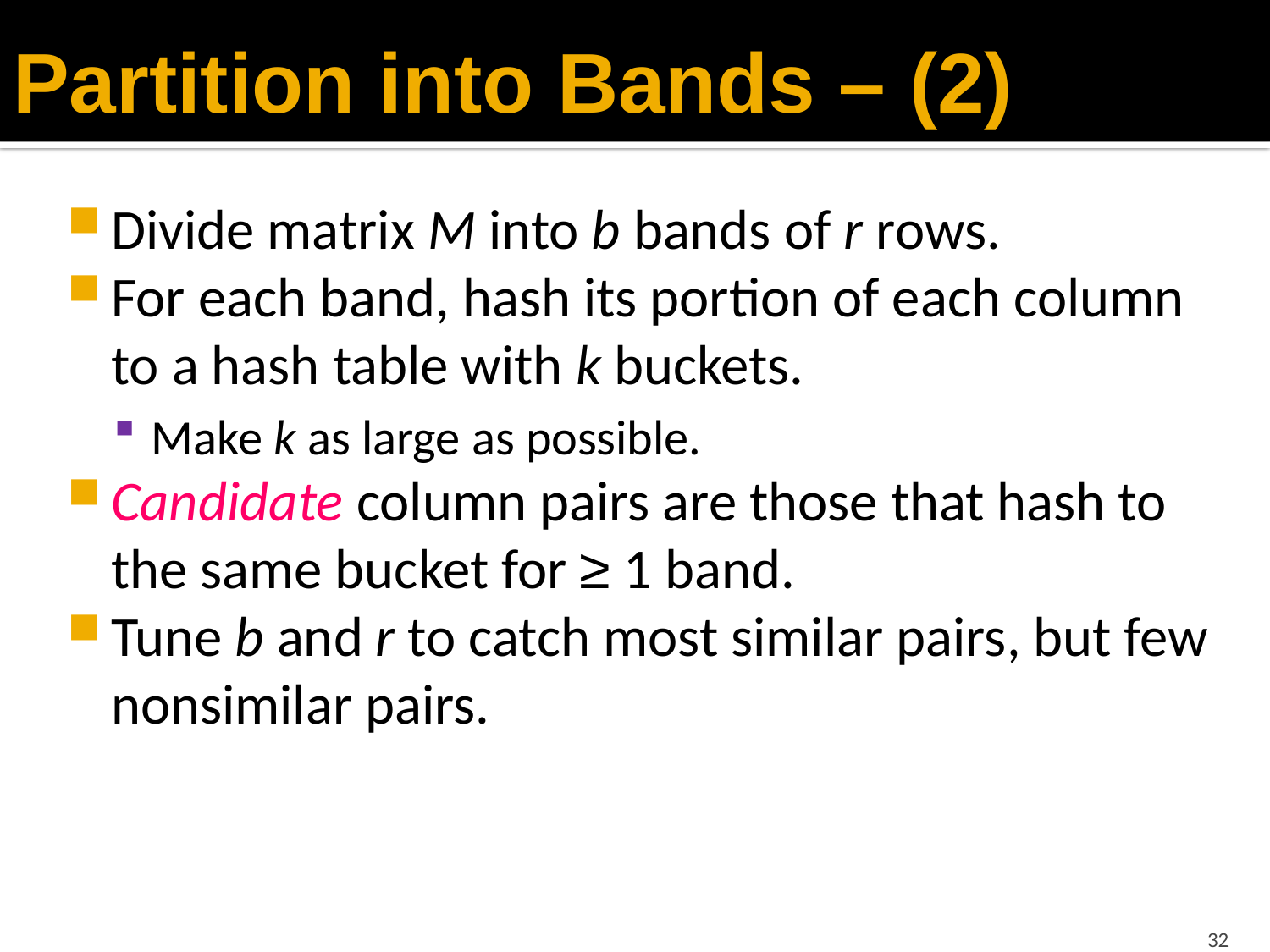

# Partition into Bands – (2)
Divide matrix M into b bands of r rows.
For each band, hash its portion of each column to a hash table with k buckets.
Make k as large as possible.
Candidate column pairs are those that hash to the same bucket for ≥ 1 band.
Tune b and r to catch most similar pairs, but few nonsimilar pairs.
32